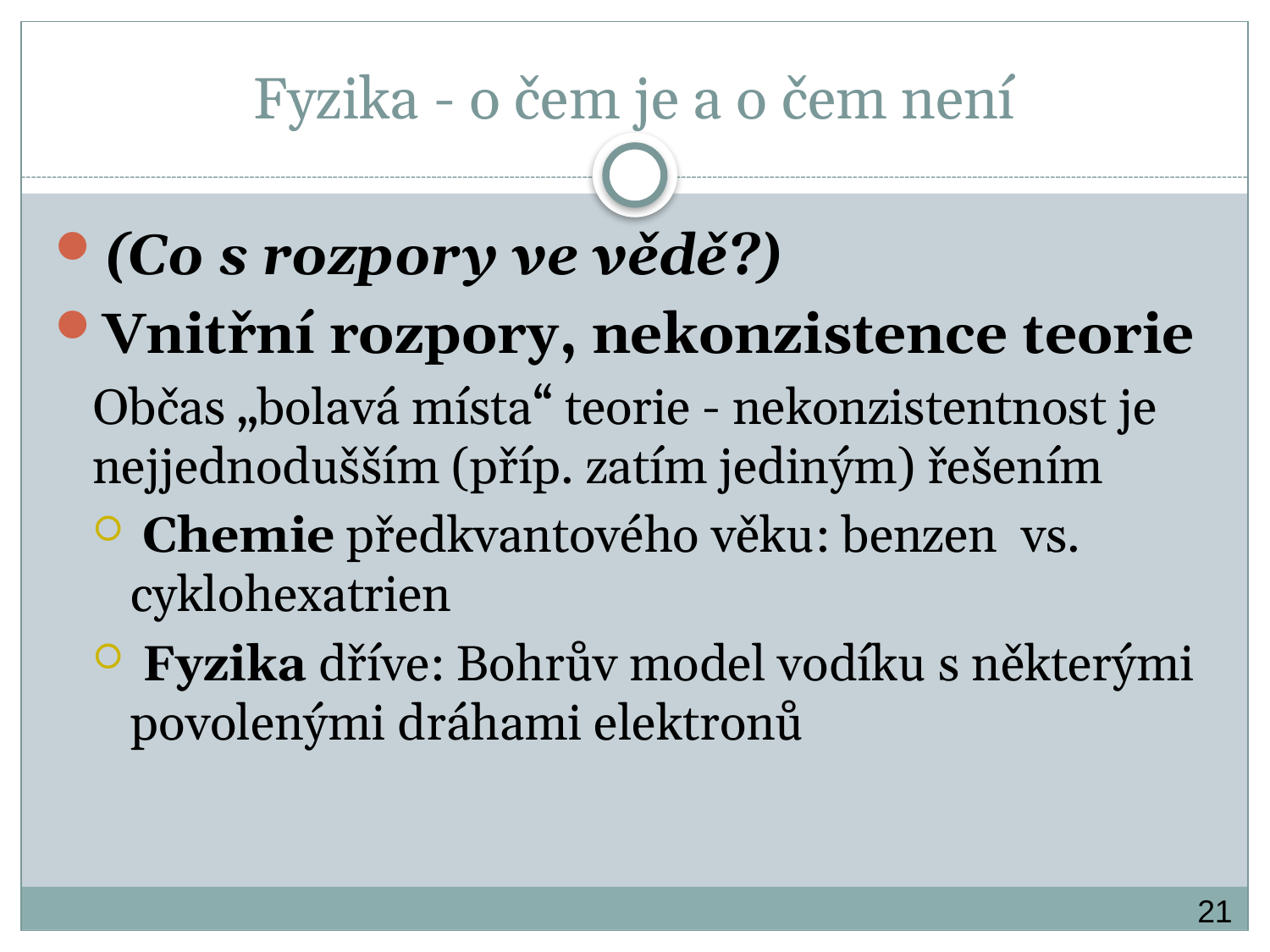

# Fyzika - o čem je a o čem není
(Co s rozpory ve vědě?)
Vnitřní rozpory, nekonzistence teorie
Občas „bolavá místa“ teorie - nekonzistentnost je nejjednodušším (příp. zatím jediným) řešením
 Chemie předkvantového věku: benzen  vs. cyklohexatrien
 Fyzika dříve: Bohrův model vodíku s některými  povolenými dráhami elektronů

21